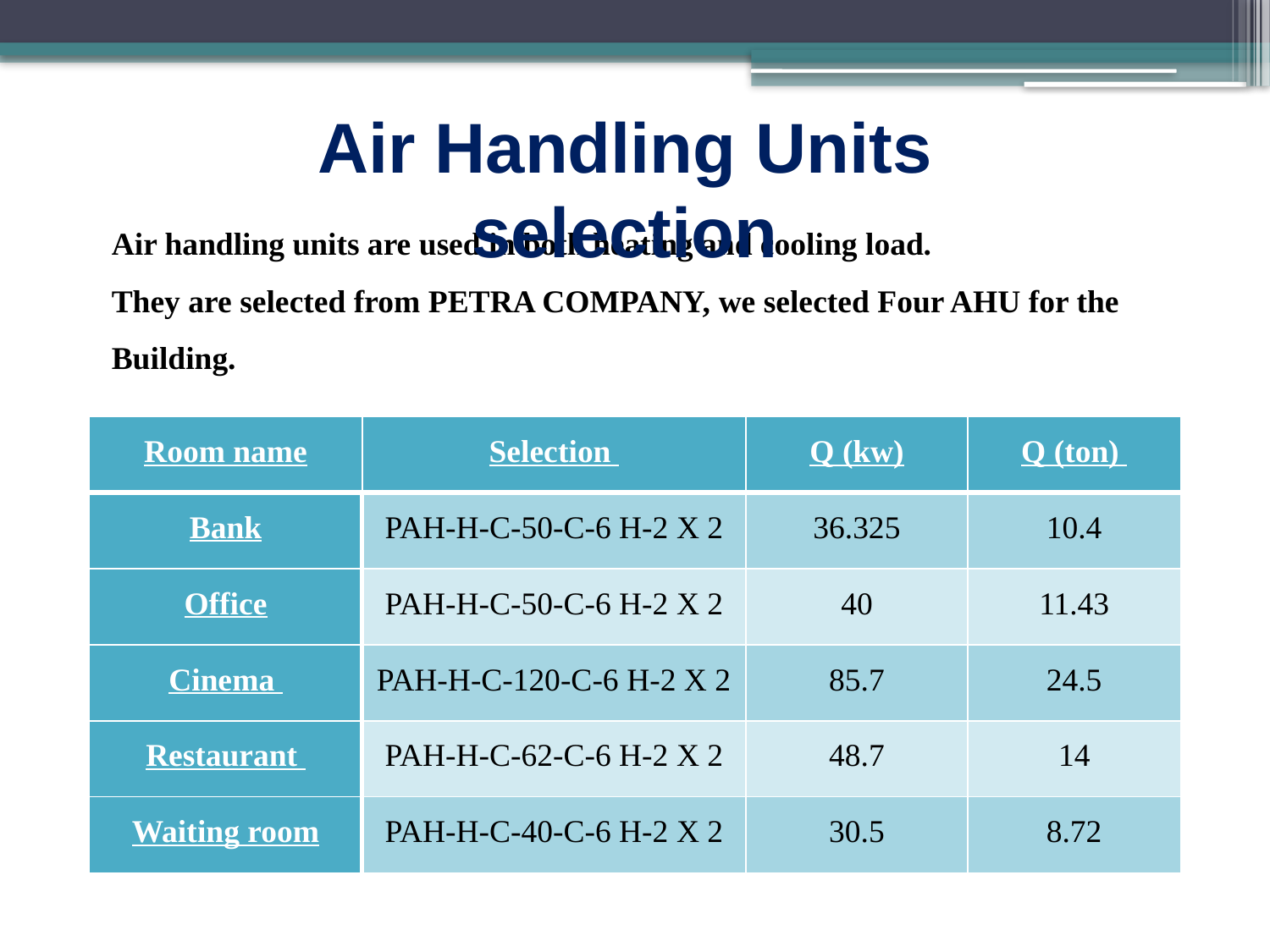

Air Handling Units selection
Air handling units are used in both heating and cooling load.
They are selected from PETRA COMPANY, we selected Four AHU for the
Building.
| Room name | Selection | Q (kw) | Q (ton) |
| --- | --- | --- | --- |
| Bank | PAH-H-C-50-C-6 H-2 X 2 | 36.325 | 10.4 |
| Office | PAH-H-C-50-C-6 H-2 X 2 | 40 | 11.43 |
| Cinema | PAH-H-C-120-C-6 H-2 X 2 | 85.7 | 24.5 |
| Restaurant | PAH-H-C-62-C-6 H-2 X 2 | 48.7 | 14 |
| Waiting room | PAH-H-C-40-C-6 H-2 X 2 | 30.5 | 8.72 |